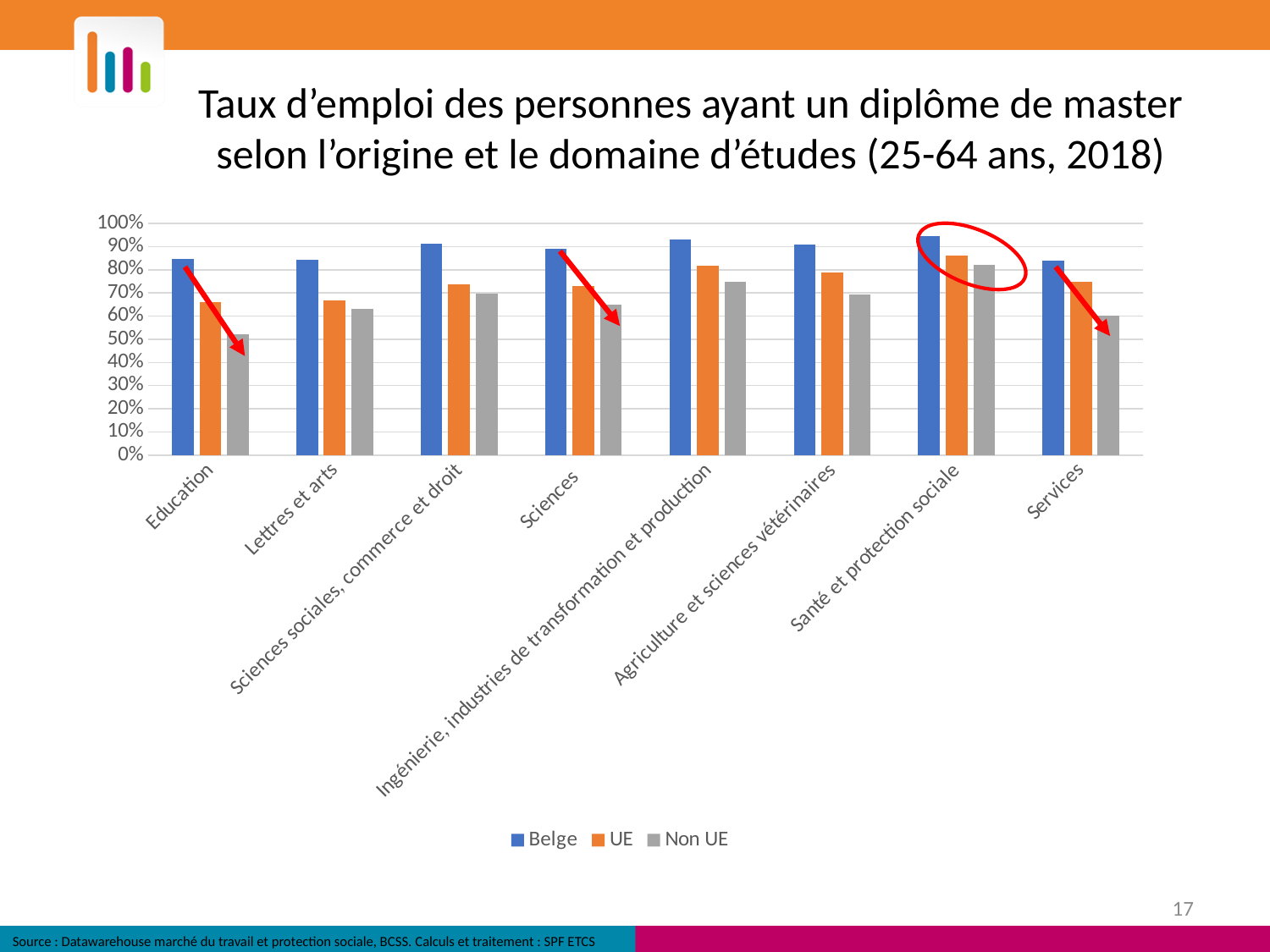

Taux d’emploi des personnes ayant un diplôme de master selon l’origine et le domaine d’études (25-64 ans, 2018)

### Chart

| Category | Belge | UE | Non UE |
|---|---|---|---|
| Education | 0.8462248193141627 | 0.6594827586206896 | 0.5209080047789725 |
| Lettres et arts | 0.8429426570508223 | 0.6689174628259464 | 0.6314873417721519 |
| Sciences sociales, commerce et droit | 0.9121266812381531 | 0.7375990377323954 | 0.6952152152152152 |
| Sciences   | 0.8918354396911851 | 0.731489484298473 | 0.6484669617970159 |
| Ingénierie, industries de transformation et production | 0.9303975832775784 | 0.819159249140742 | 0.7493257820927723 |
| Agriculture et sciences vétérinaires | 0.9084493363548074 | 0.7869928400954654 | 0.694240837696335 |
| Santé et protection sociale | 0.9441487053377694 | 0.8600491839928459 | 0.8216646634615384 |
| Services | 0.8413901742640544 | 0.7490144546649146 | 0.6021739130434782 |
17
Source : Datawarehouse marché du travail et protection sociale, BCSS. Calculs et traitement : SPF ETCS